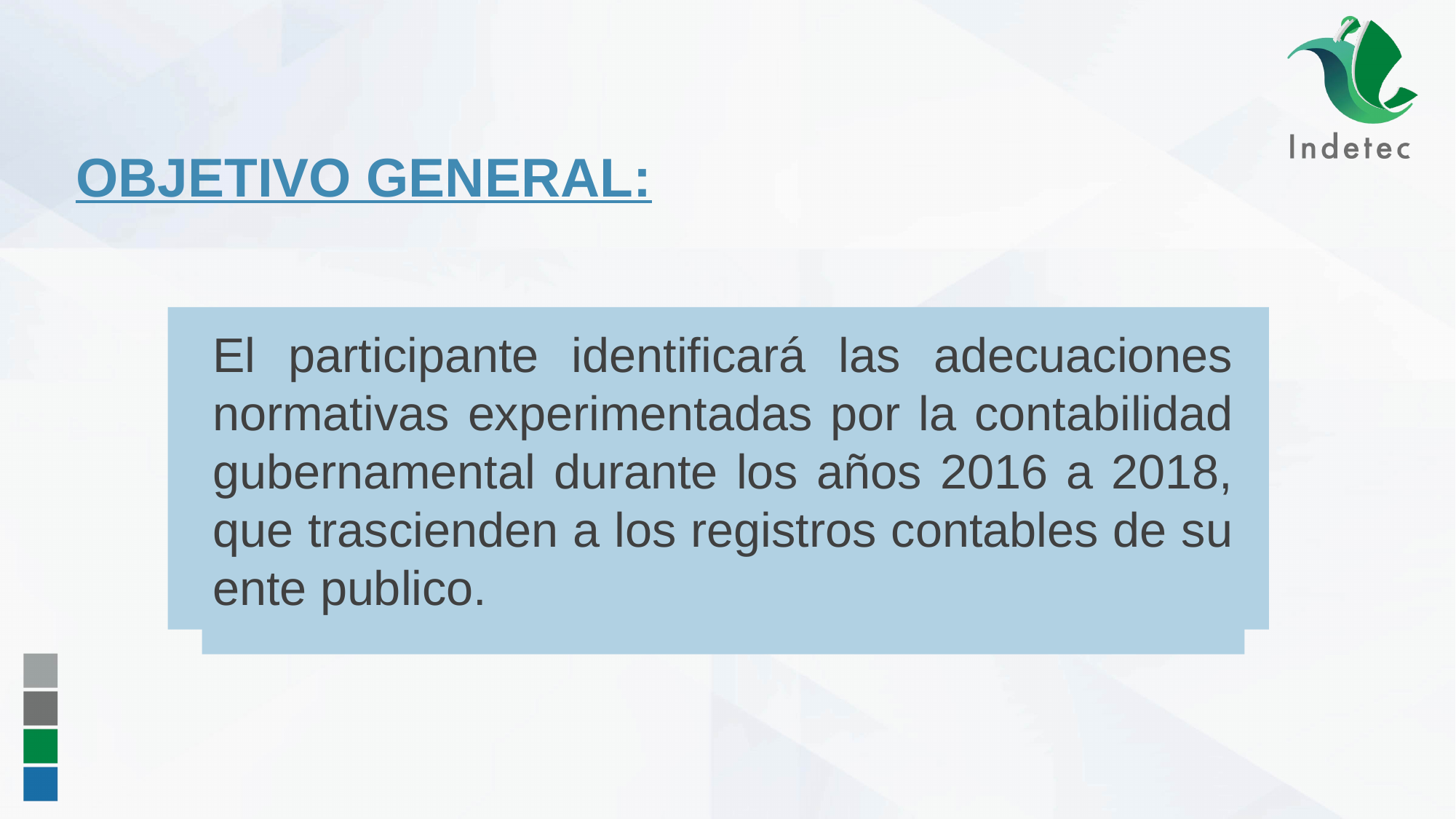

OBJETIVO GENERAL:

El participante identificará las adecuaciones normativas experimentadas por la contabilidad gubernamental durante los años 2016 a 2018, que trascienden a los registros contables de su ente publico.